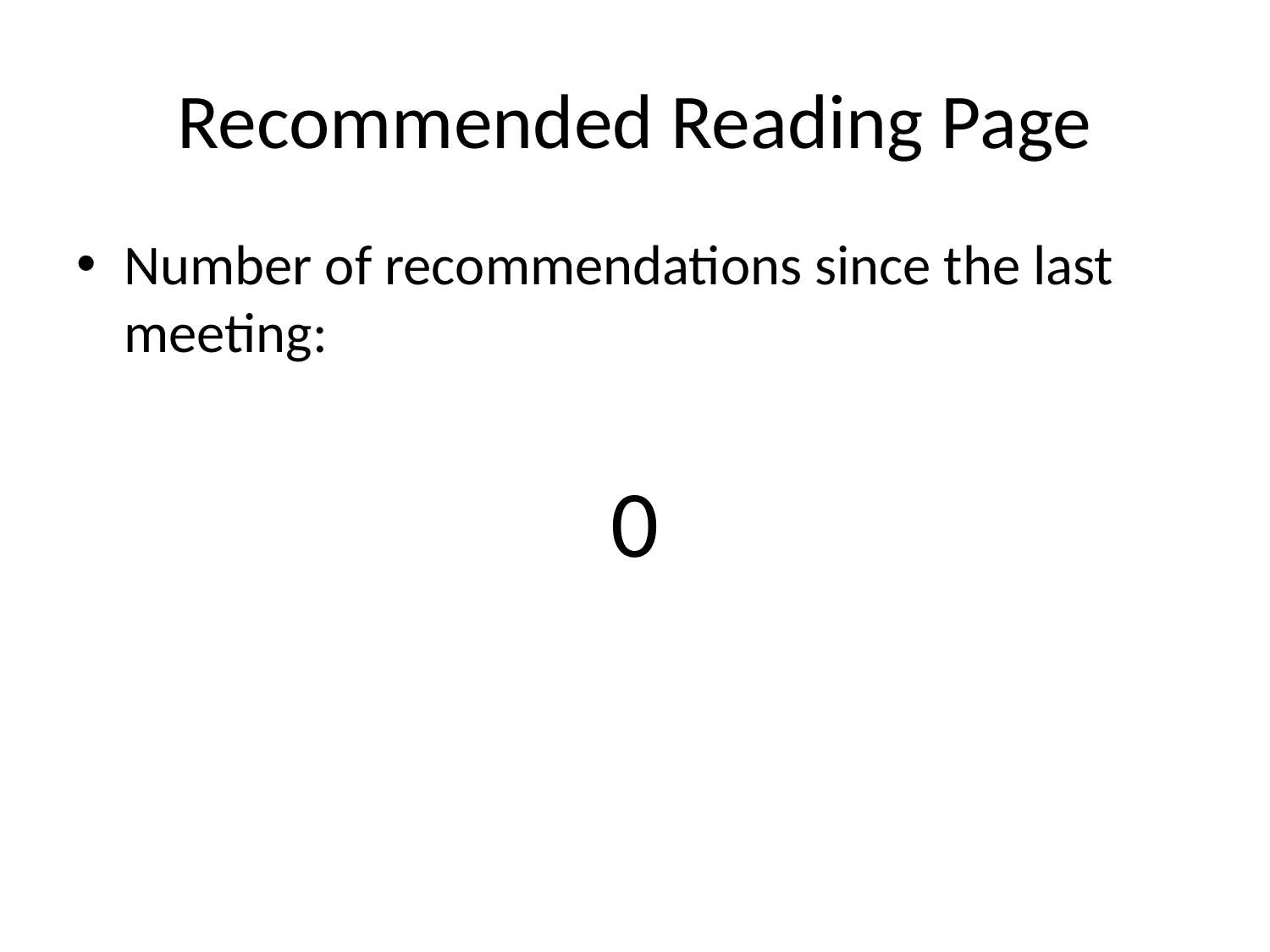

# Recommended Reading Page
Number of recommendations since the last meeting:

0